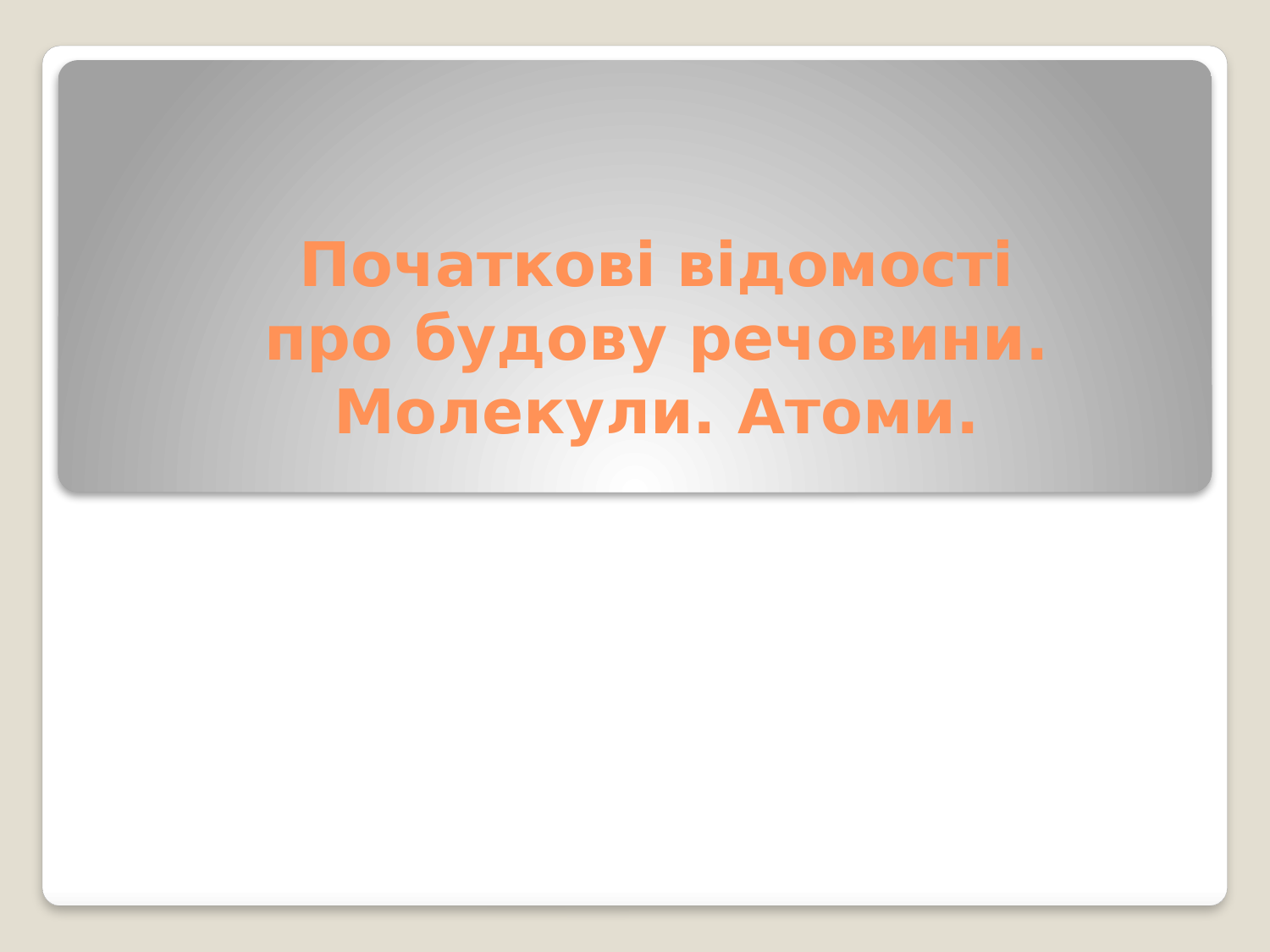

# Початкові відомості про будову речовини. Молекули. Атоми.